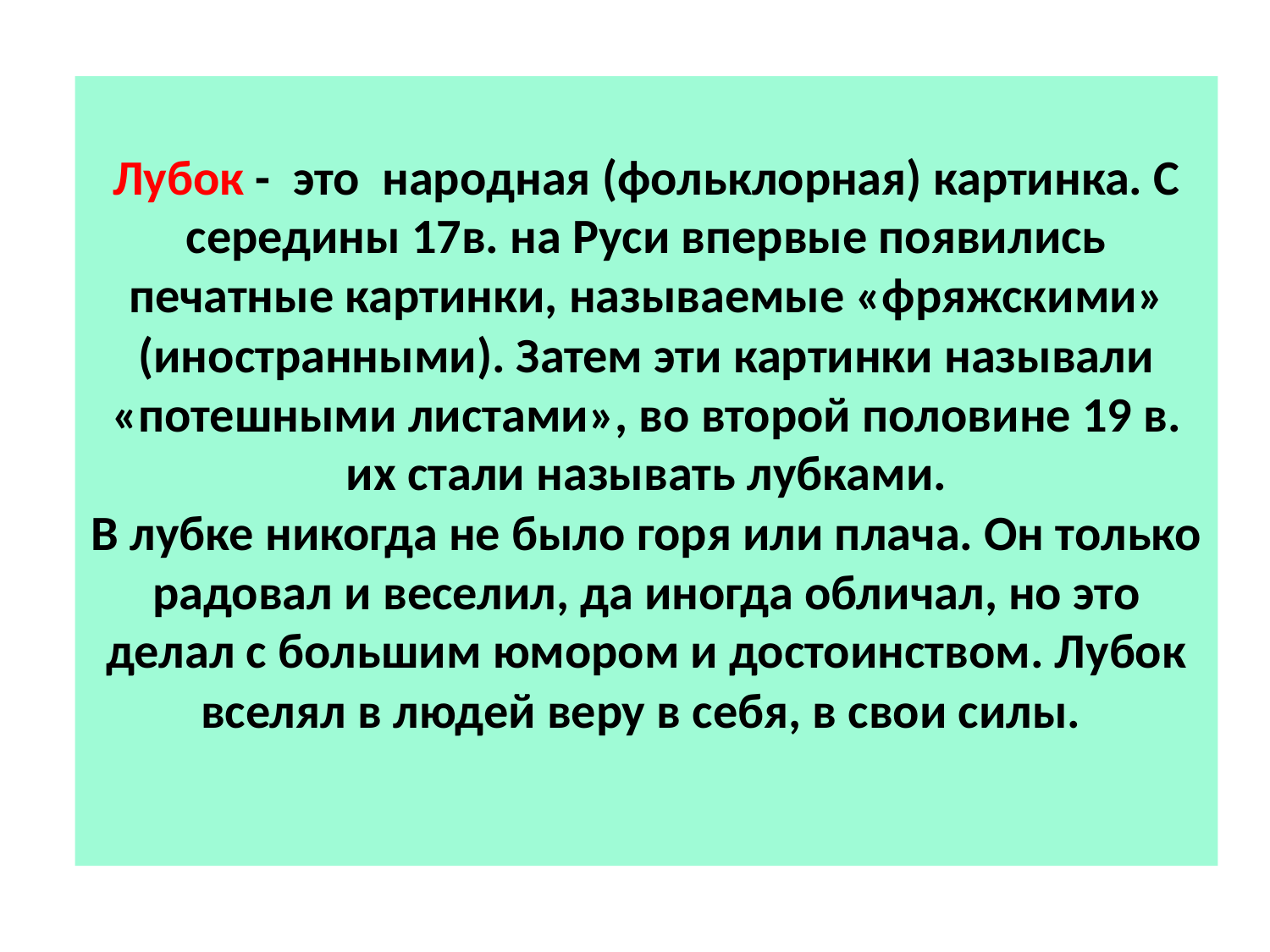

# Лубок -  это  народная (фольклорная) картинка. С середины 17в. на Руси впервые появились печатные картинки, называемые «фряжскими» (иностранными). Затем эти картинки называли «потешными листами», во второй половине 19 в. их стали называть лубками. В лубке никогда не было горя или плача. Он только радовал и веселил, да иногда обличал, но это делал с большим юмором и достоинством. Лубок вселял в людей веру в себя, в свои силы.